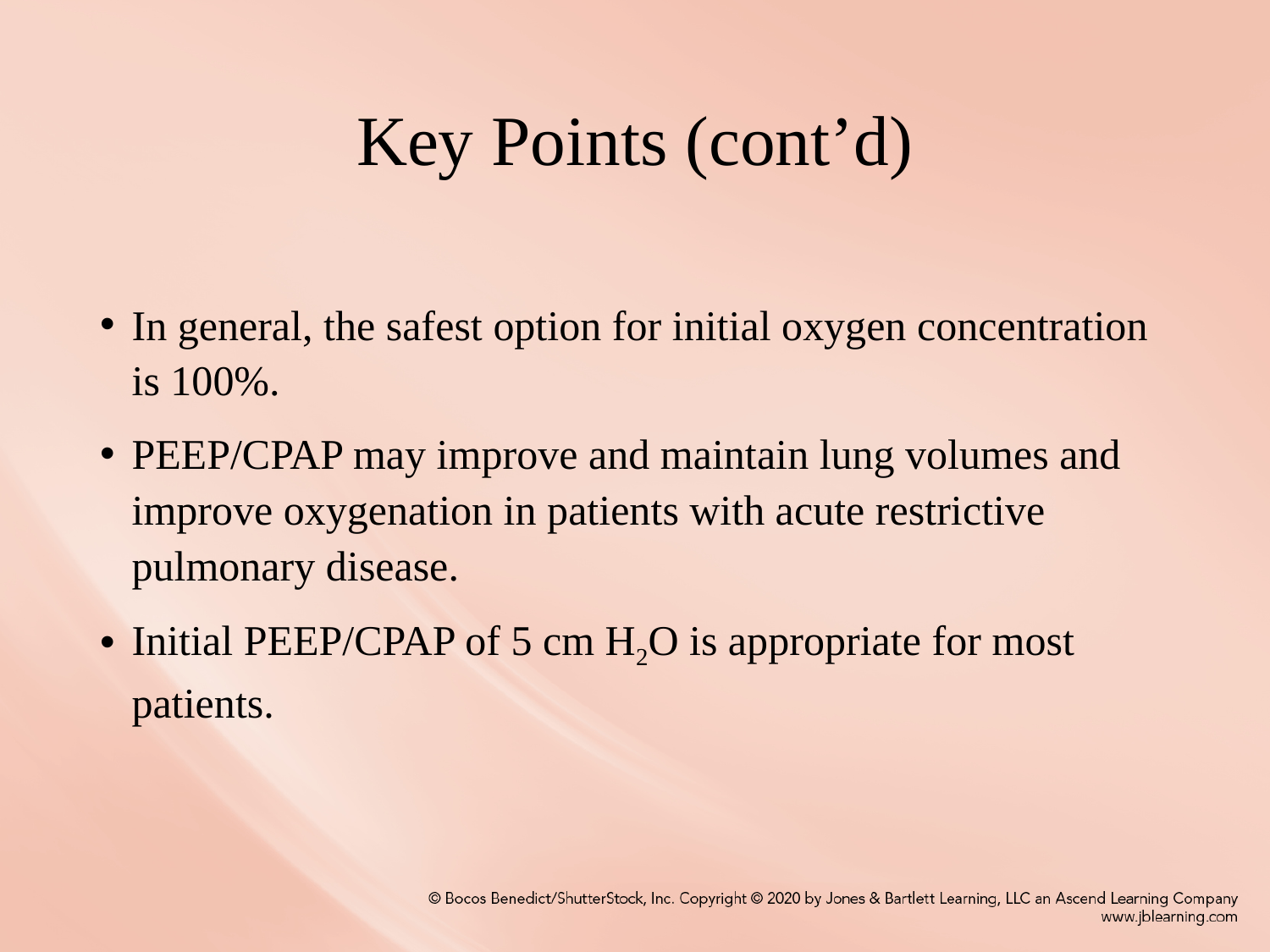

# Key Points (cont’d)
In general, the safest option for initial oxygen concentration is 100%.
PEEP/CPAP may improve and maintain lung volumes and improve oxygenation in patients with acute restrictive pulmonary disease.
Initial PEEP/CPAP of 5 cm H2O is appropriate for most patients.